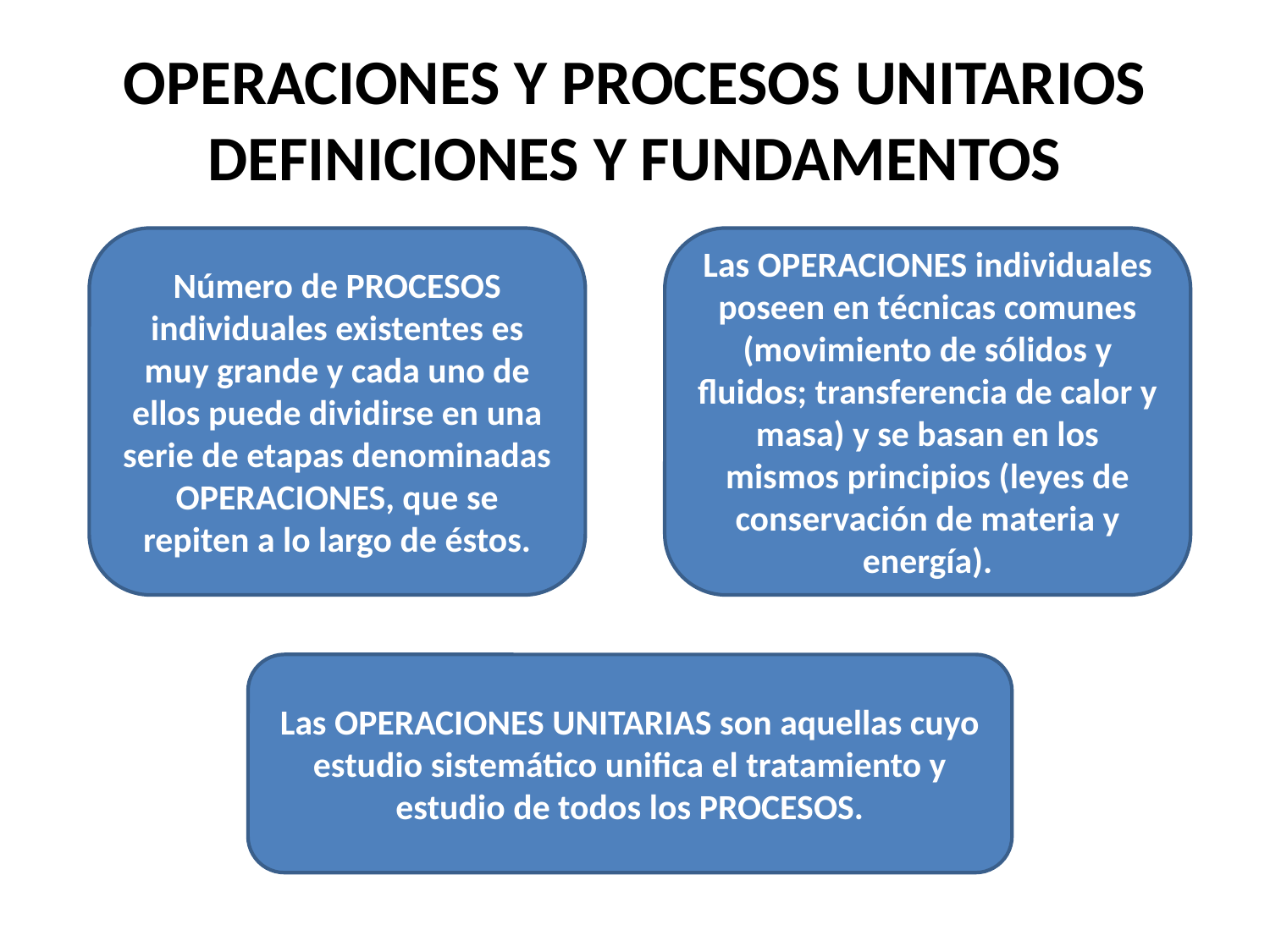

# OPERACIONES Y PROCESOS UNITARIOS DEFINICIONES Y FUNDAMENTOS
Número de PROCESOS individuales existentes es muy grande y cada uno de ellos puede dividirse en una serie de etapas denominadas OPERACIONES, que se repiten a lo largo de éstos.
Las OPERACIONES individuales poseen en técnicas comunes (movimiento de sólidos y fluidos; transferencia de calor y masa) y se basan en los mismos principios (leyes de conservación de materia y energía).
Las OPERACIONES UNITARIAS son aquellas cuyo estudio sistemático unifica el tratamiento y estudio de todos los PROCESOS.